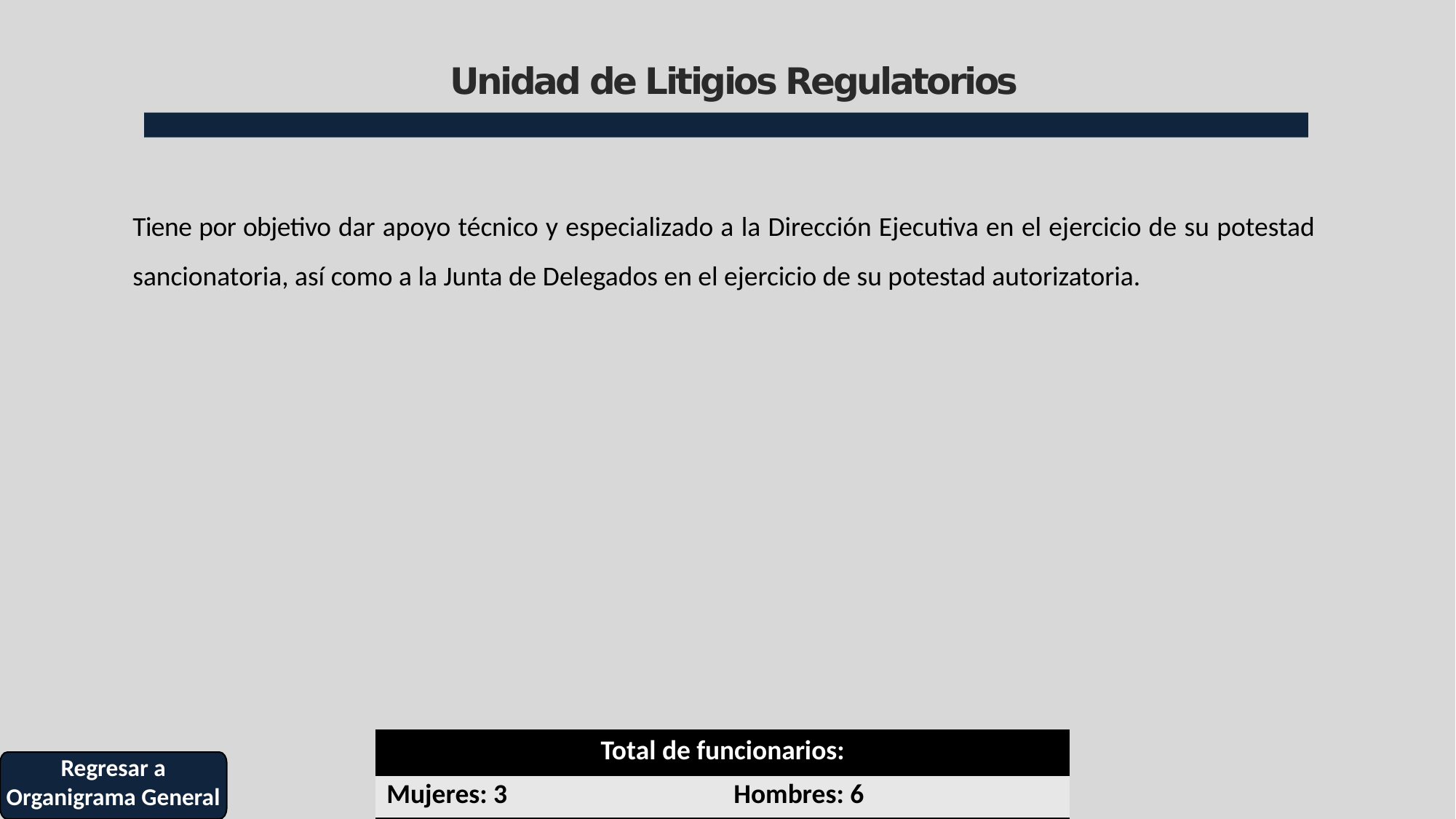

# Unidad de Litigios Regulatorios

Tiene por objetivo dar apoyo técnico y especializado a la Dirección Ejecutiva en el ejercicio de su potestad sancionatoria, así como a la Junta de Delegados en el ejercicio de su potestad autorizatoria.
| Total de funcionarios: |  |
| --- | --- |
| Mujeres: 3 | Hombres: 6 |
Regresar a Organigrama General